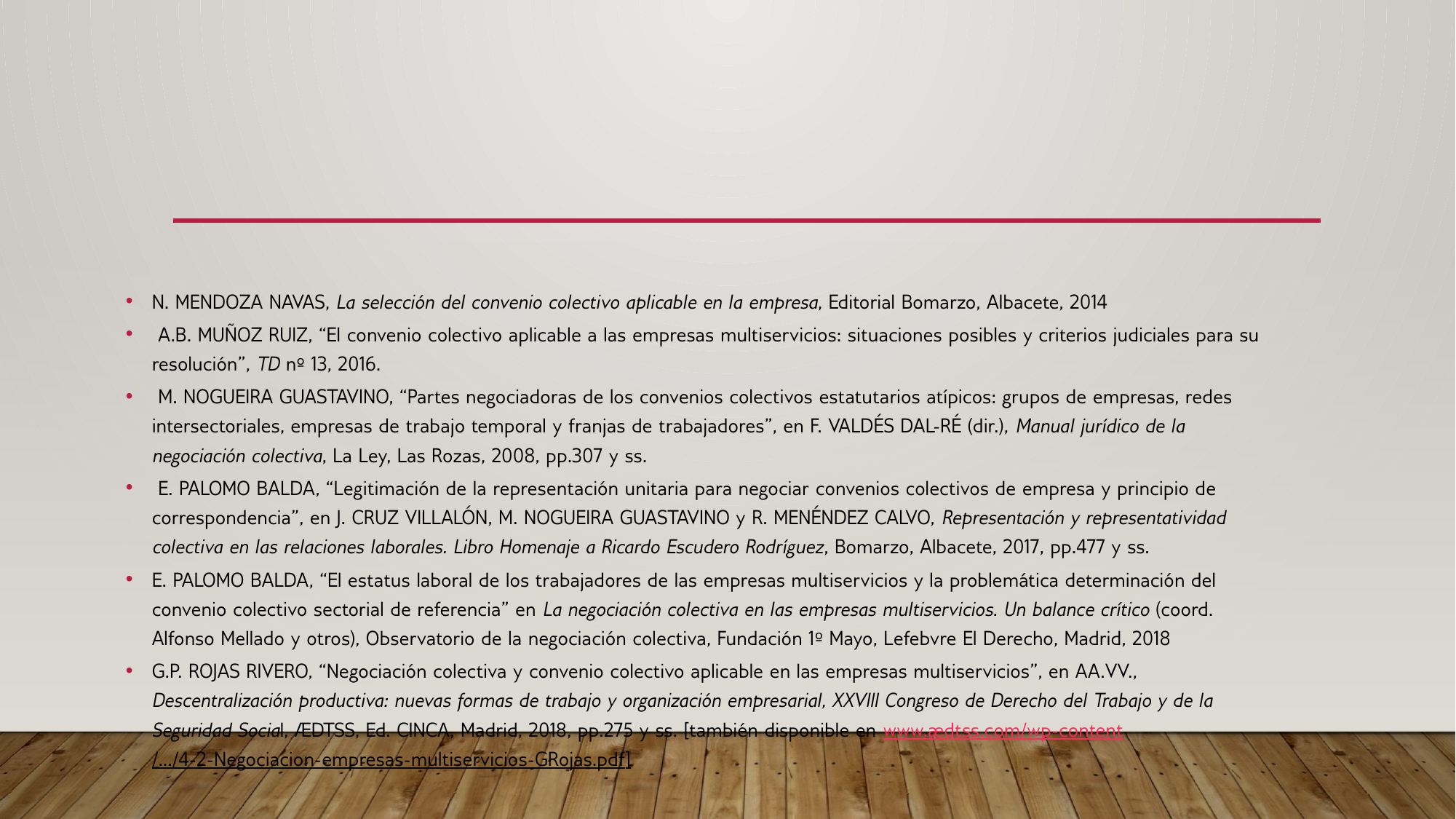

#

N. MENDOZA NAVAS, La selección del convenio colectivo aplicable en la empresa, Editorial Bomarzo, Albacete, 2014
 A.B. MUÑOZ RUIZ, “El convenio colectivo aplicable a las empresas multiservicios: situaciones posibles y criterios judiciales para su resolución”, TD nº 13, 2016.
 M. NOGUEIRA GUASTAVINO, “Partes negociadoras de los convenios colectivos estatutarios atípicos: grupos de empresas, redes intersectoriales, empresas de trabajo temporal y franjas de trabajadores”, en F. VALDÉS DAL-RÉ (dir.), Manual jurídico de la negociación colectiva, La Ley, Las Rozas, 2008, pp.307 y ss.
 E. PALOMO BALDA, “Legitimación de la representación unitaria para negociar convenios colectivos de empresa y principio de correspondencia”, en J. CRUZ VILLALÓN, M. NOGUEIRA GUASTAVINO y R. MENÉNDEZ CALVO, Representación y representatividad colectiva en las relaciones laborales. Libro Homenaje a Ricardo Escudero Rodríguez, Bomarzo, Albacete, 2017, pp.477 y ss.
E. PALOMO BALDA, “El estatus laboral de los trabajadores de las empresas multiservicios y la problemática determinación del convenio colectivo sectorial de referencia” en La negociación colectiva en las empresas multiservicios. Un balance crítico (coord. Alfonso Mellado y otros), Observatorio de la negociación colectiva, Fundación 1º Mayo, Lefebvre El Derecho, Madrid, 2018
G.P. ROJAS RIVERO, “Negociación colectiva y convenio colectivo aplicable en las empresas multiservicios”, en AA.VV., Descentralización productiva: nuevas formas de trabajo y organización empresarial, XXVIII Congreso de Derecho del Trabajo y de la Seguridad Social, AEDTSS, Ed. CINCA, Madrid, 2018, pp.275 y ss. [también disponible en www.aedtss.com/wp-content/.../4-2-Negociacion-empresas-multiservicios-GRojas.pdf]